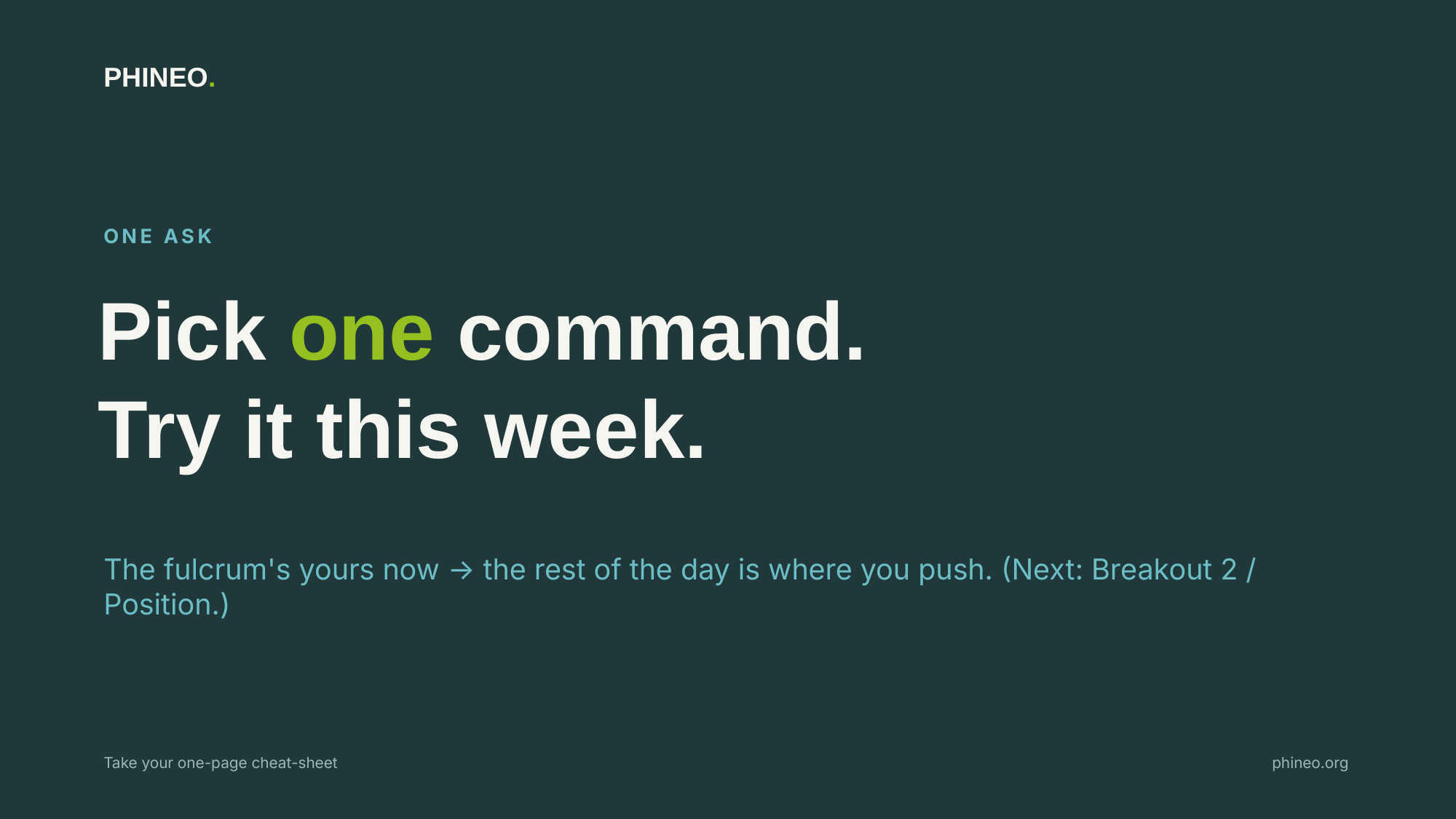

PHINEO.
ONE ASK
Pick one command.
Try it this week.
The fulcrum's yours now → the rest of the day is where you push. (Next: Breakout 2 / Position.)
Take your one-page cheat-sheet
phineo.org